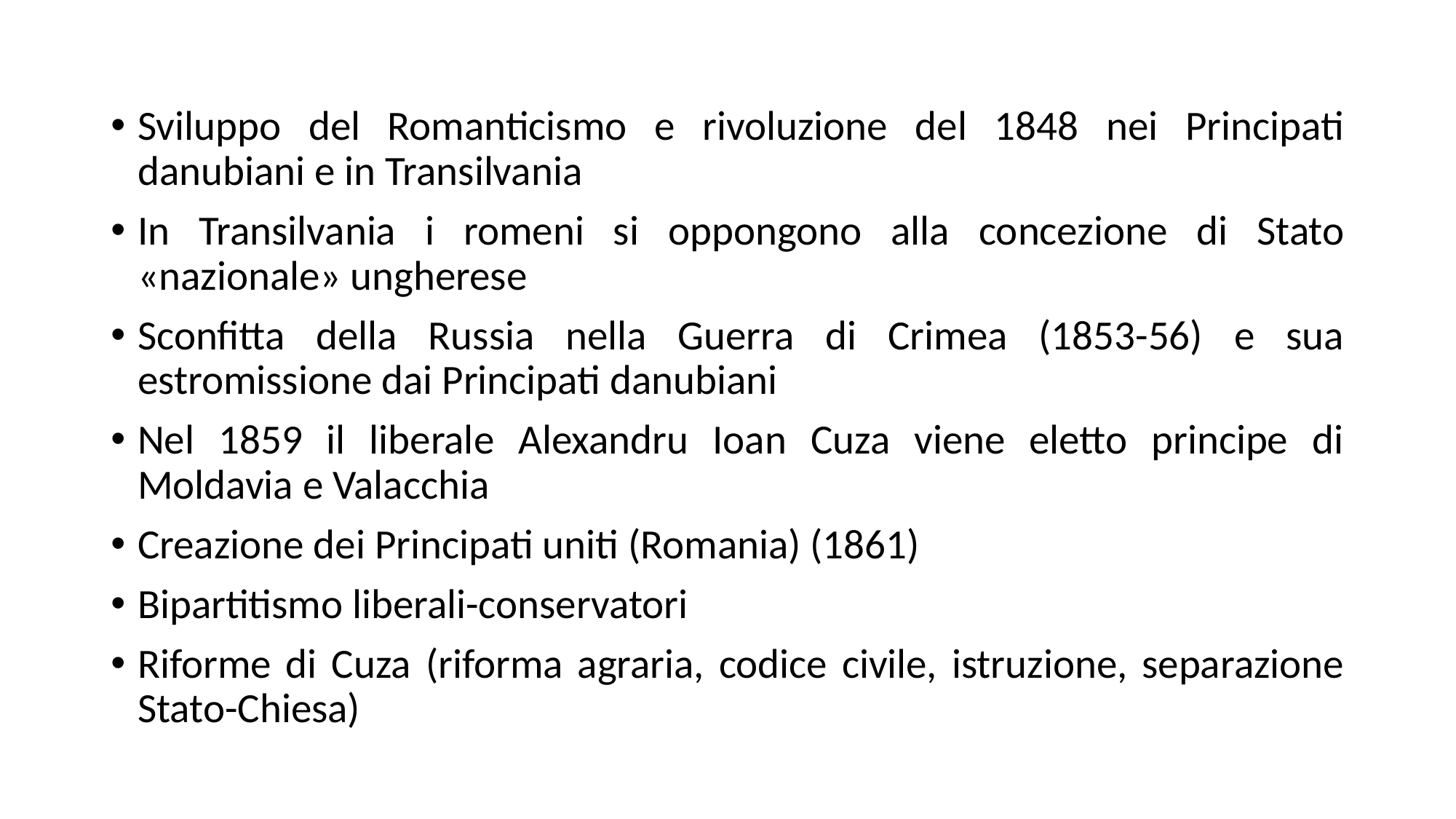

Sviluppo del Romanticismo e rivoluzione del 1848 nei Principati danubiani e in Transilvania
In Transilvania i romeni si oppongono alla concezione di Stato «nazionale» ungherese
Sconfitta della Russia nella Guerra di Crimea (1853-56) e sua estromissione dai Principati danubiani
Nel 1859 il liberale Alexandru Ioan Cuza viene eletto principe di Moldavia e Valacchia
Creazione dei Principati uniti (Romania) (1861)
Bipartitismo liberali-conservatori
Riforme di Cuza (riforma agraria, codice civile, istruzione, separazione Stato-Chiesa)